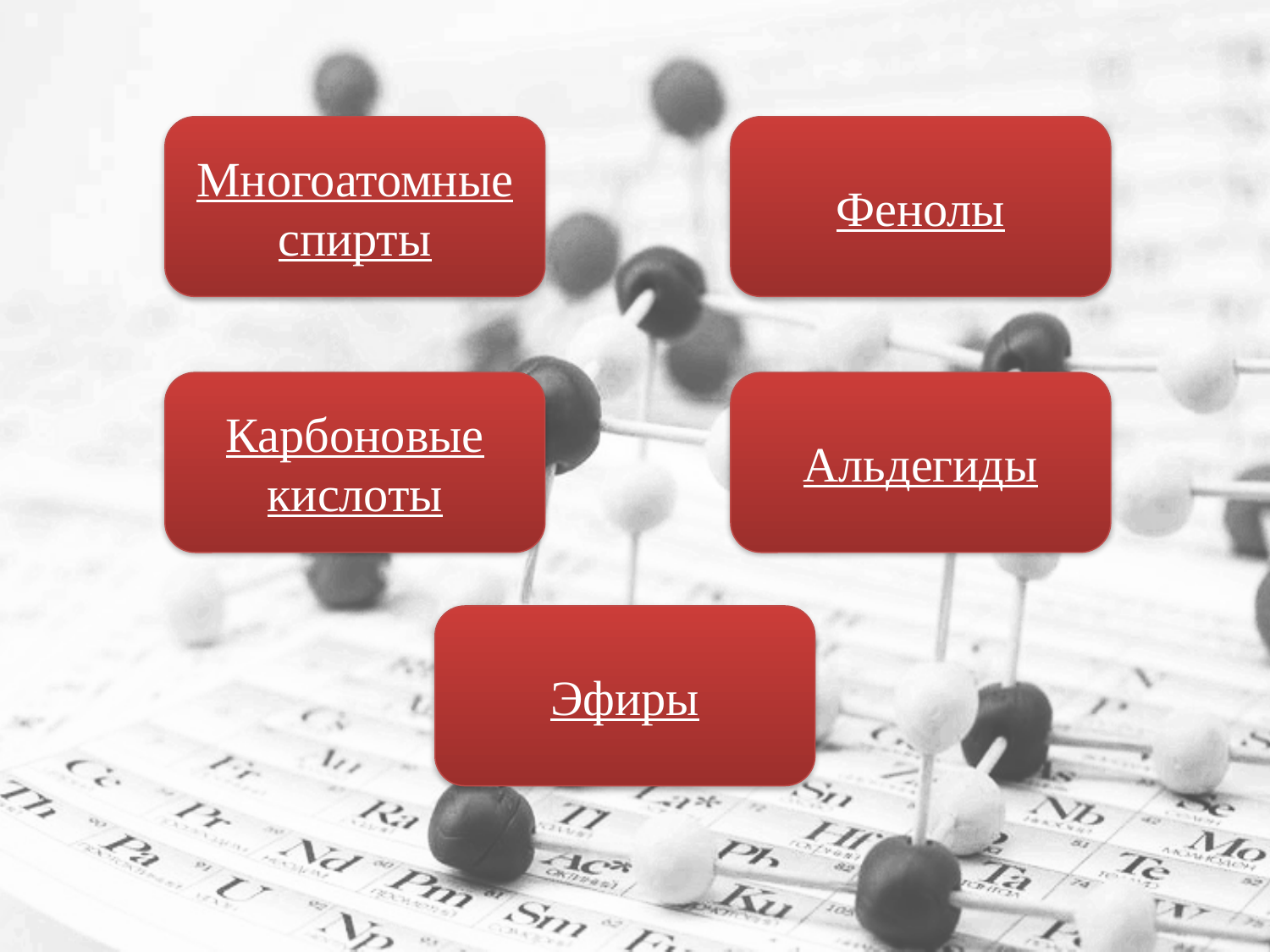

Многоатомные спирты
Фенолы
Карбоновые кислоты
Альдегиды
Эфиры